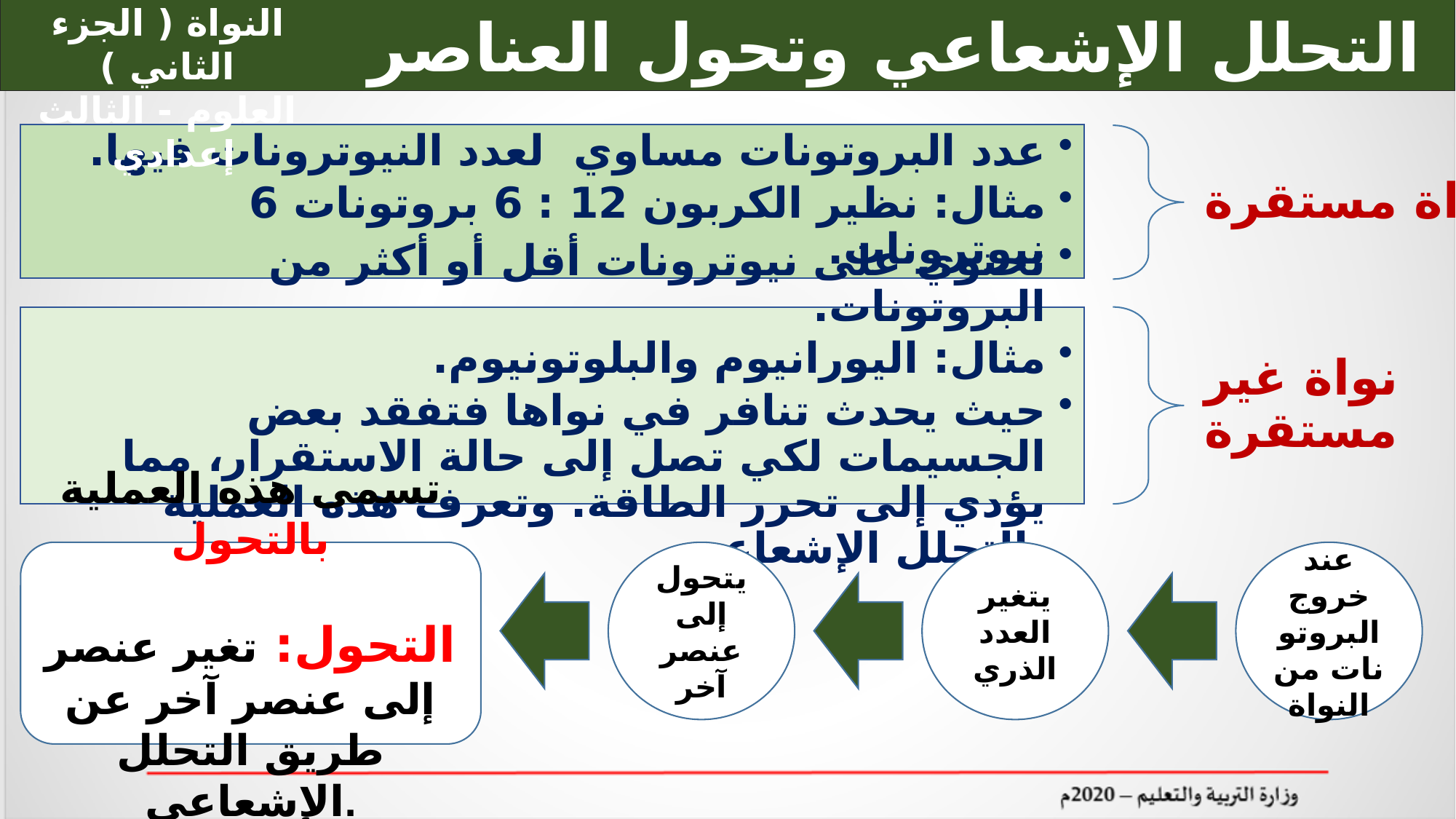

التحلل الإشعاعي وتحول العناصر
النواة ( الجزء الثاني )
العلوم - الثالث إعدادي
عدد البروتونات مساوي  لعدد النيوترونات فيها.
مثال: نظير الكربون 12 : 6 بروتونات 6 نيوترونات.

نواة مستقرة
تحتوي على نيوترونات أقل أو أكثر من البروتونات.
مثال: اليورانيوم والبلوتونيوم.
حيث يحدث تنافر في نواها فتفقد بعض الجسيمات لكي تصل إلى حالة الاستقرار، مما يؤدي إلى تحرر الطاقة. وتعرف هذه العملية بالتحلل الإشعاعي.

نواة غير مستقرة
تسمى هذه العملية بالتحول

التحول: تغير عنصر إلى عنصر آخر عن طريق التحلل الإشعاعي.
يتحول إلى عنصر آخر
يتغير العدد الذري
عند خروج البروتونات من النواة